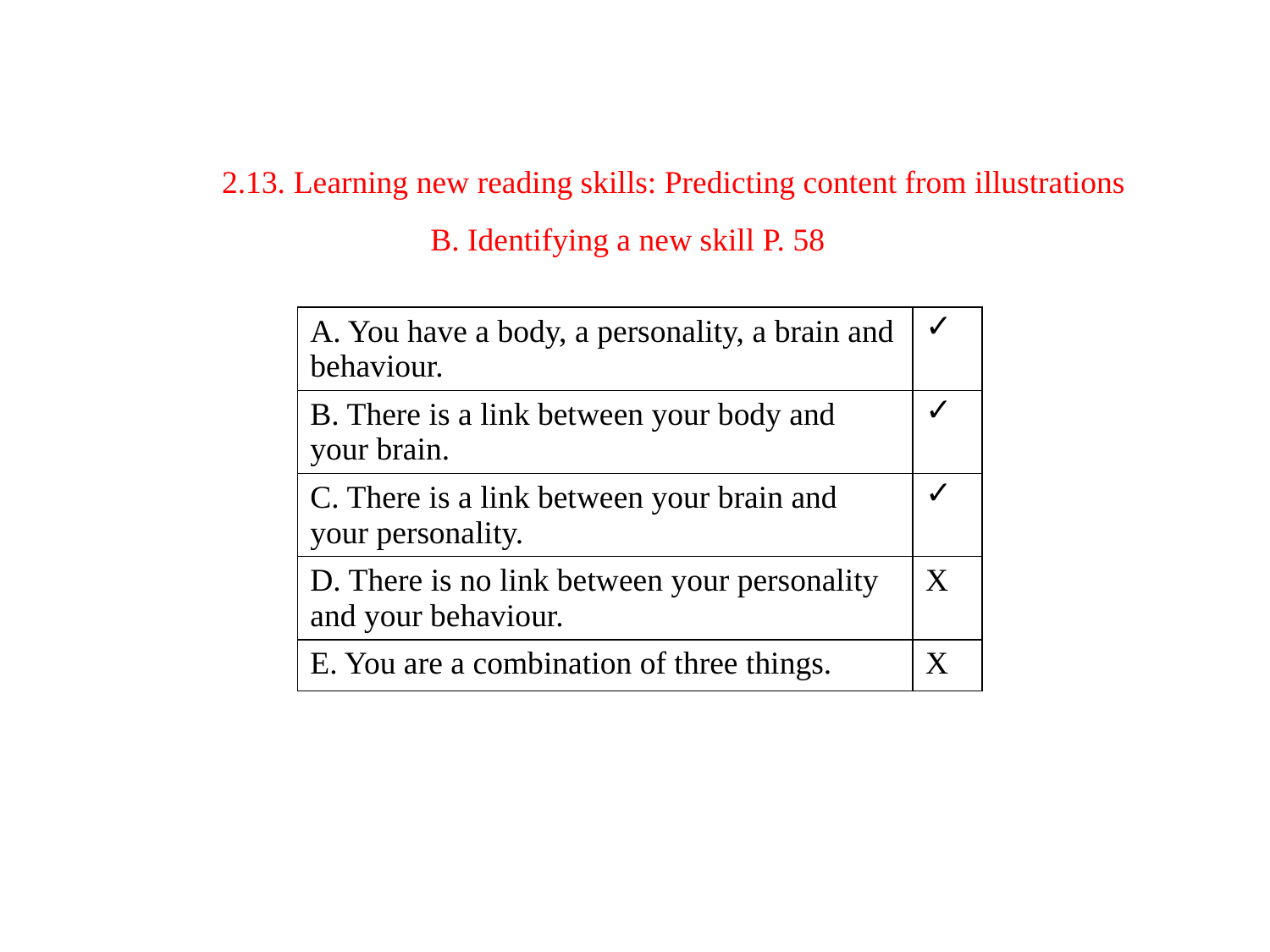

# 2.13. Learning new reading skills: Predicting content from illustrations B. Identifying a new skill P. 58
| A. You have a body, a personality, a brain and behaviour. | ✓ |
| --- | --- |
| B. There is a link between your body and your brain. | ✓ |
| C. There is a link between your brain and your personality. | ✓ |
| D. There is no link between your personality and your behaviour. | X |
| E. You are a combination of three things. | X |